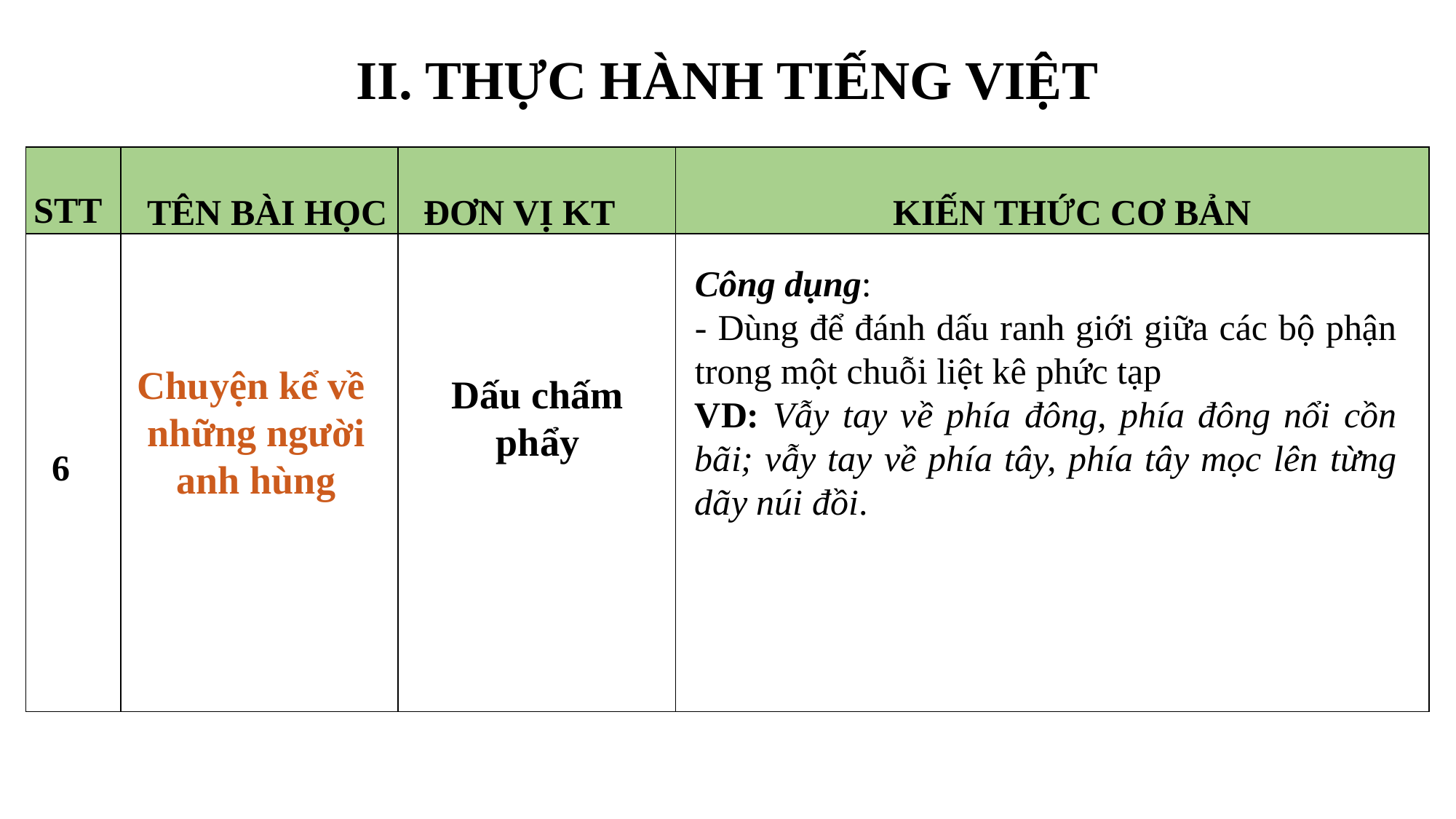

II. THỰC HÀNH TIẾNG VIỆT
| STT | TÊN BÀI HỌC | ĐƠN VỊ KT | KIẾN THỨC CƠ BẢN |
| --- | --- | --- | --- |
| 6 |  |  |  |
Công dụng:
- Dùng để đánh dấu ranh giới giữa các bộ phận trong một chuỗi liệt kê phức tạp
VD: Vẫy tay về phía đông, phía đông nổi cồn bãi; vẫy tay về phía tây, phía tây mọc lên từng dãy núi đồi.
Chuyện kể về
những người
anh hùng
Dấu chấm phẩy